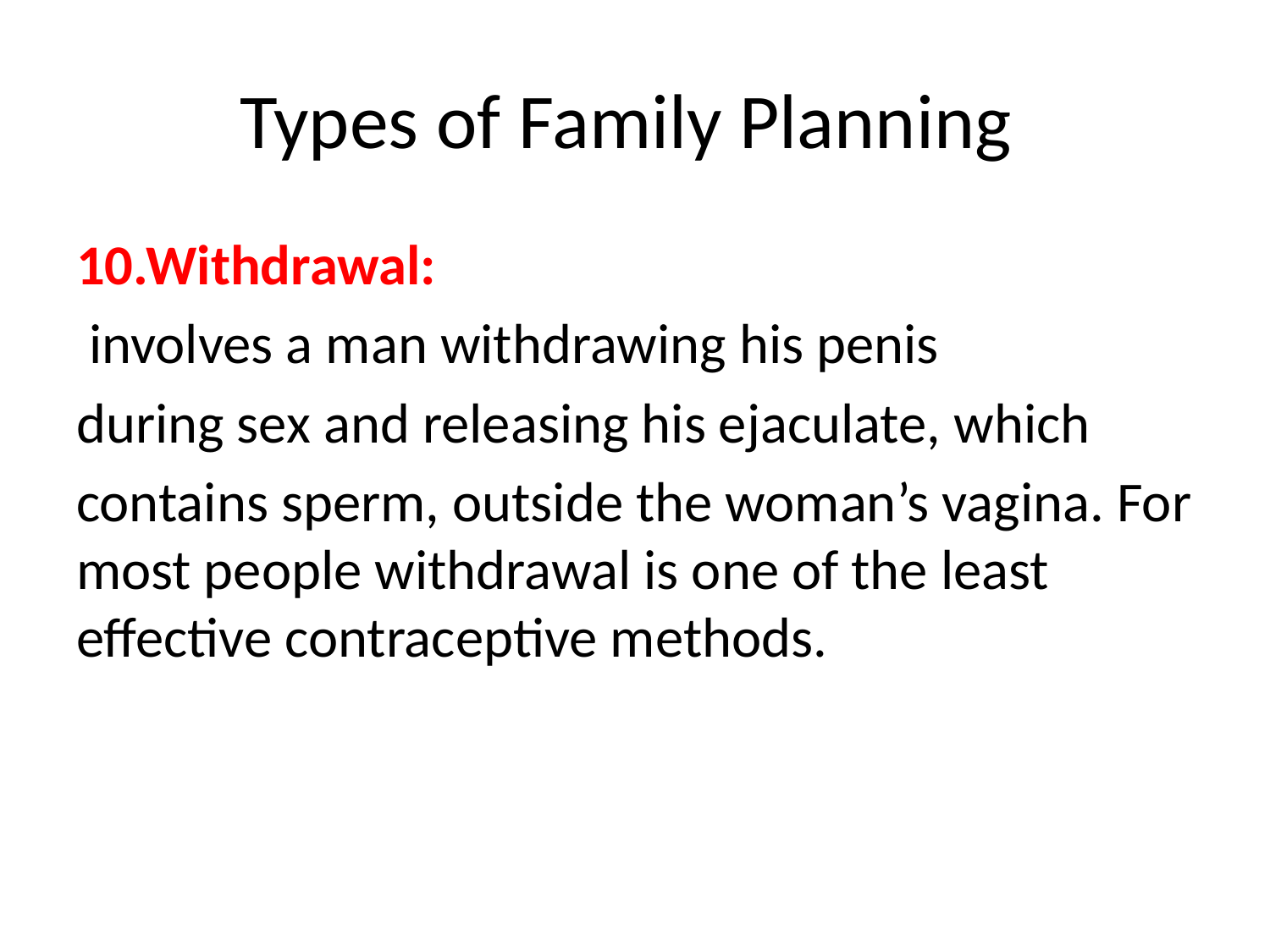

# Types of Family Planning
10.Withdrawal:
 involves a man withdrawing his penis
during sex and releasing his ejaculate, which
contains sperm, outside the woman’s vagina. For most people withdrawal is one of the least effective contraceptive methods.